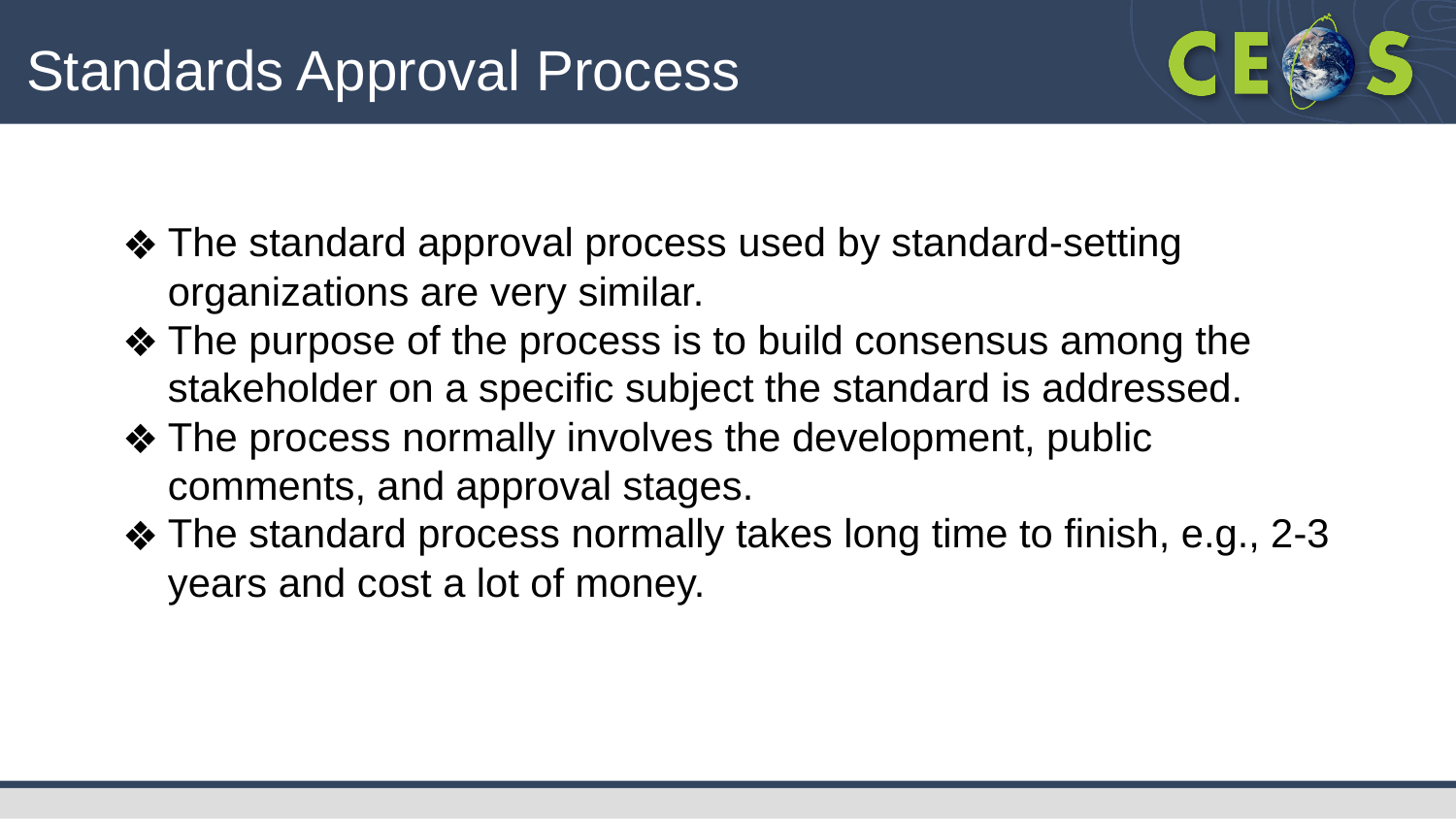

#

Standards Approval Process
The standard approval process used by standard-setting organizations are very similar.
The purpose of the process is to build consensus among the stakeholder on a specific subject the standard is addressed.
The process normally involves the development, public comments, and approval stages.
The standard process normally takes long time to finish, e.g., 2-3 years and cost a lot of money.